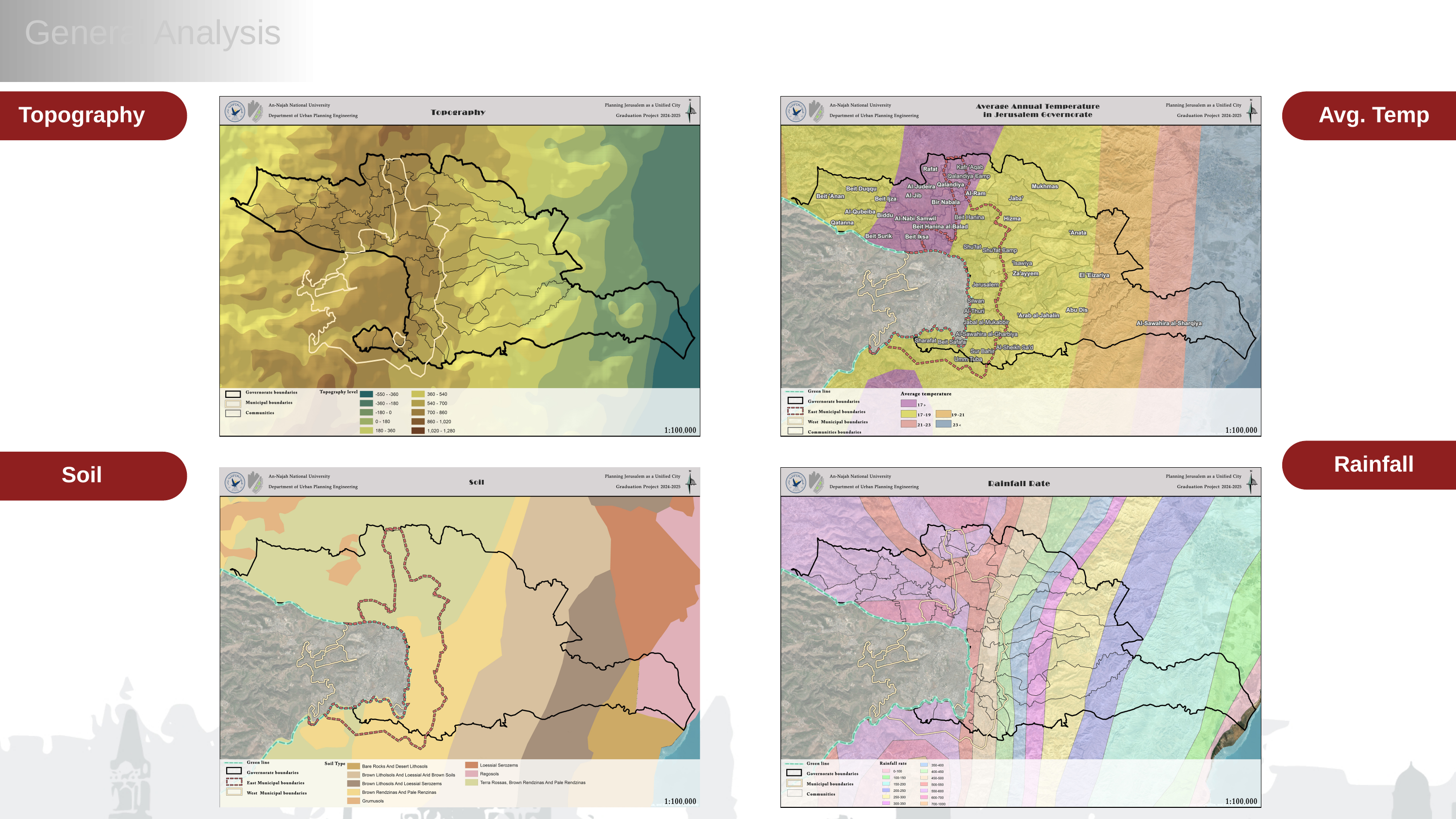

General Analysis

Topography
Avg. Temp

Rainfall

Soil